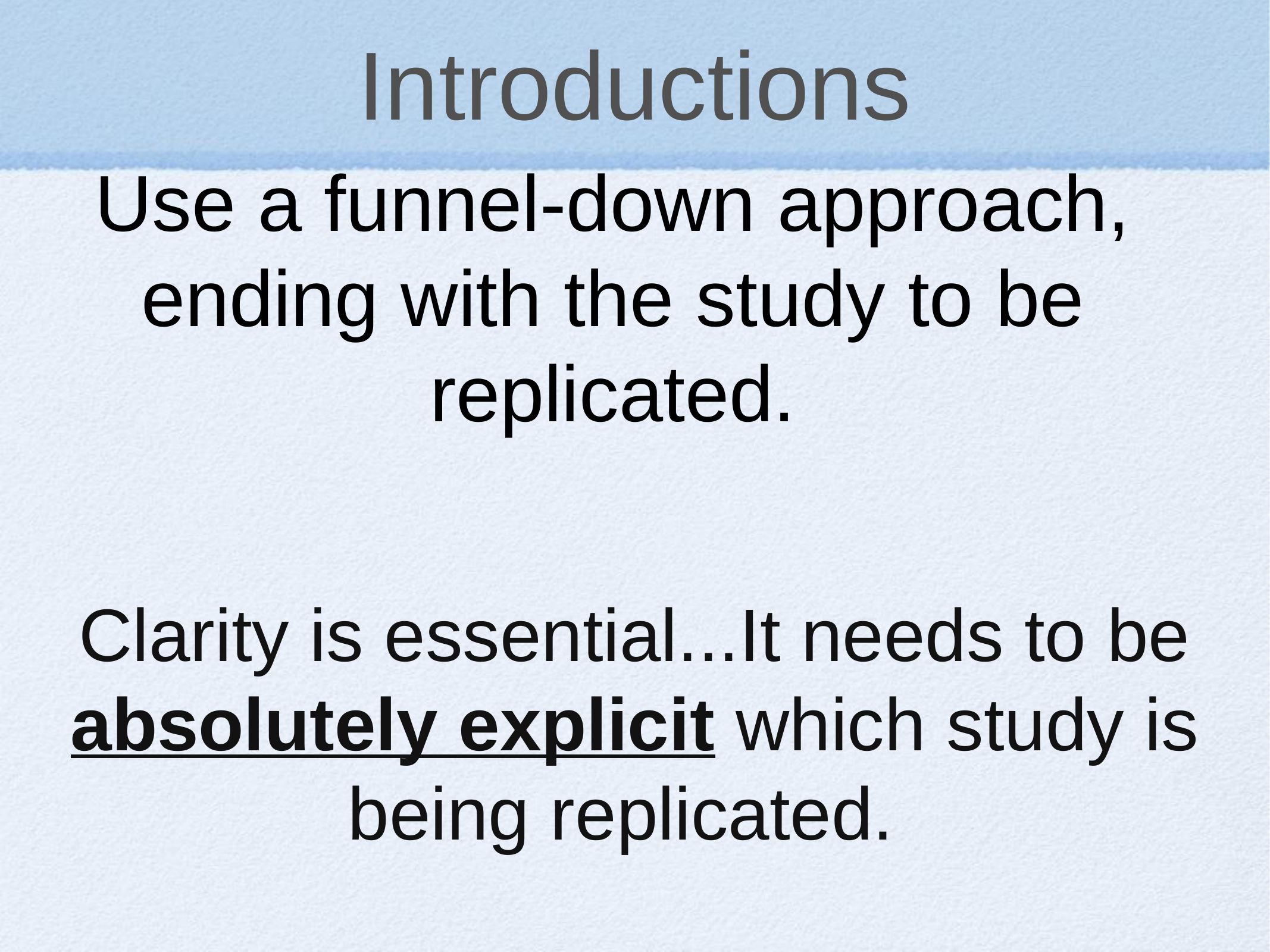

Use a funnel-down approach, ending with the study to be replicated.
# Introductions
Clarity is essential...It needs to be absolutely explicit which study is being replicated.